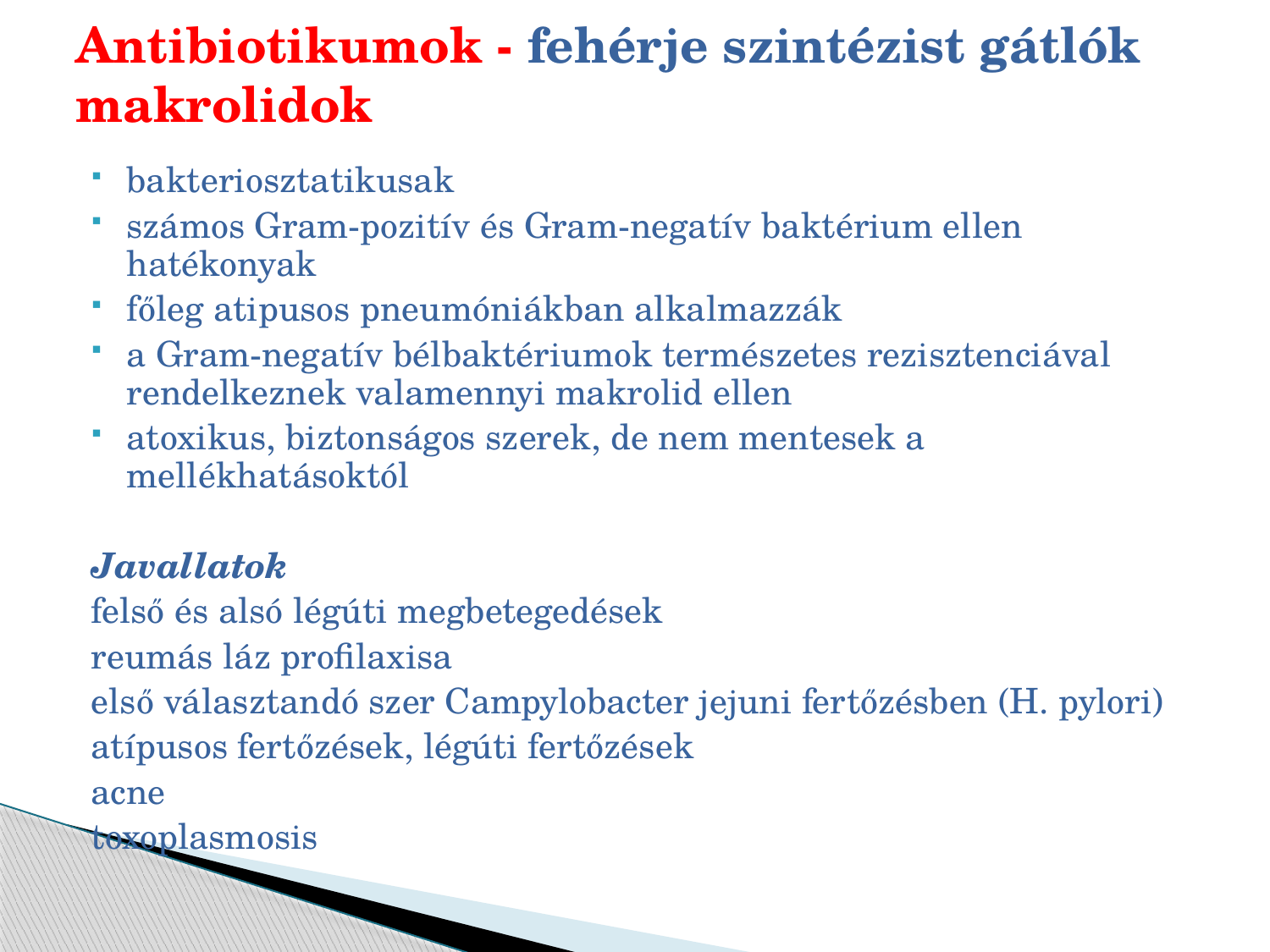

# Antibiotikumok - fehérje szintézist gátlók makrolidok
bakteriosztatikusak
számos Gram-pozitív és Gram-negatív baktérium ellen hatékonyak
főleg atipusos pneumóniákban alkalmazzák
a Gram-negatív bélbaktériumok természetes rezisztenciával rendelkeznek valamennyi makrolid ellen
atoxikus, biztonságos szerek, de nem mentesek a mellékhatásoktól

Javallatok
felső és alsó légúti megbetegedések
reumás láz profilaxisa
első választandó szer Campylobacter jejuni fertőzésben (H. pylori)
atípusos fertőzések, légúti fertőzések
acne
toxoplasmosis